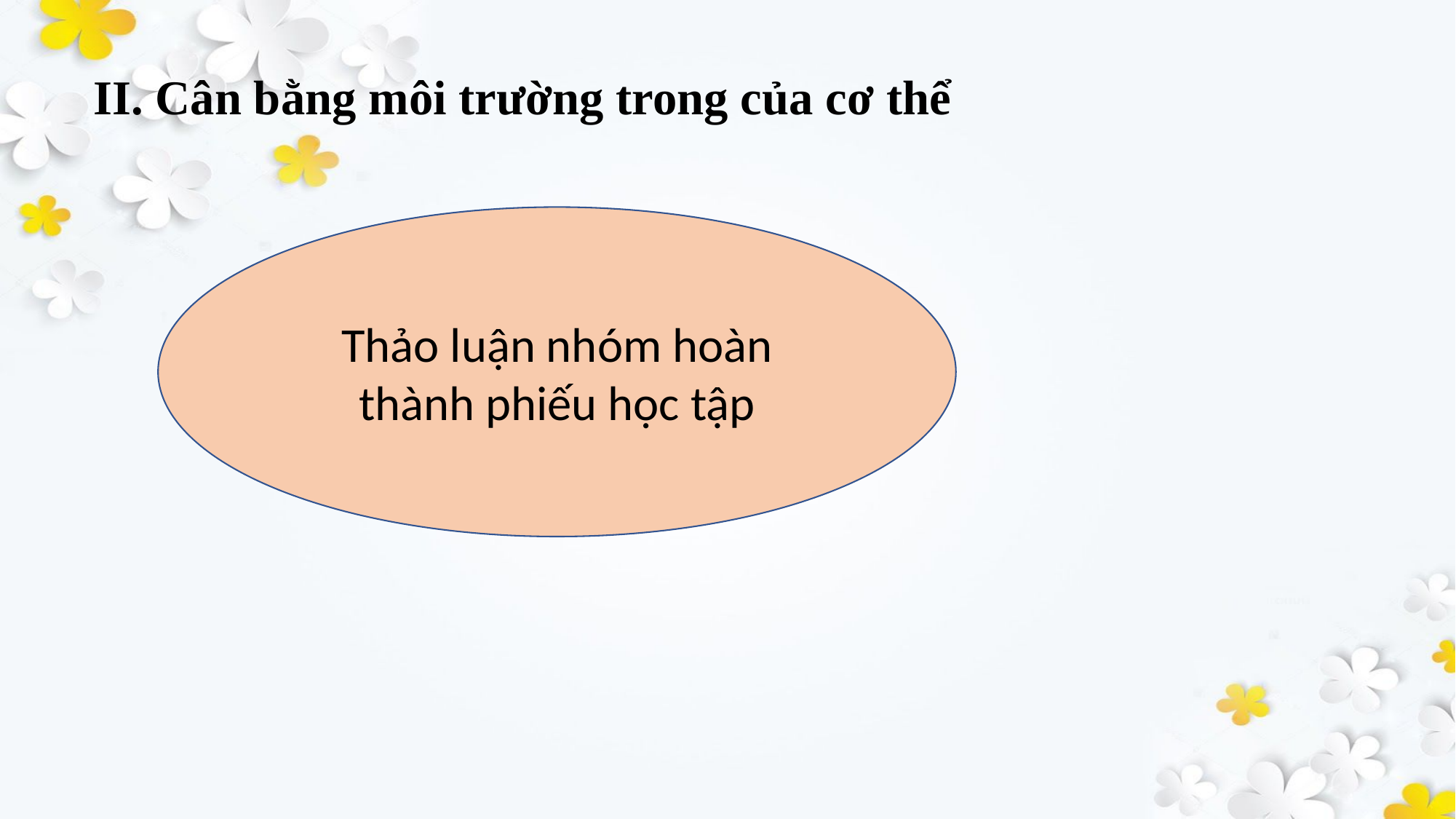

II. Cân bằng môi trường trong của cơ thể
Thảo luận nhóm hoàn thành phiếu học tập